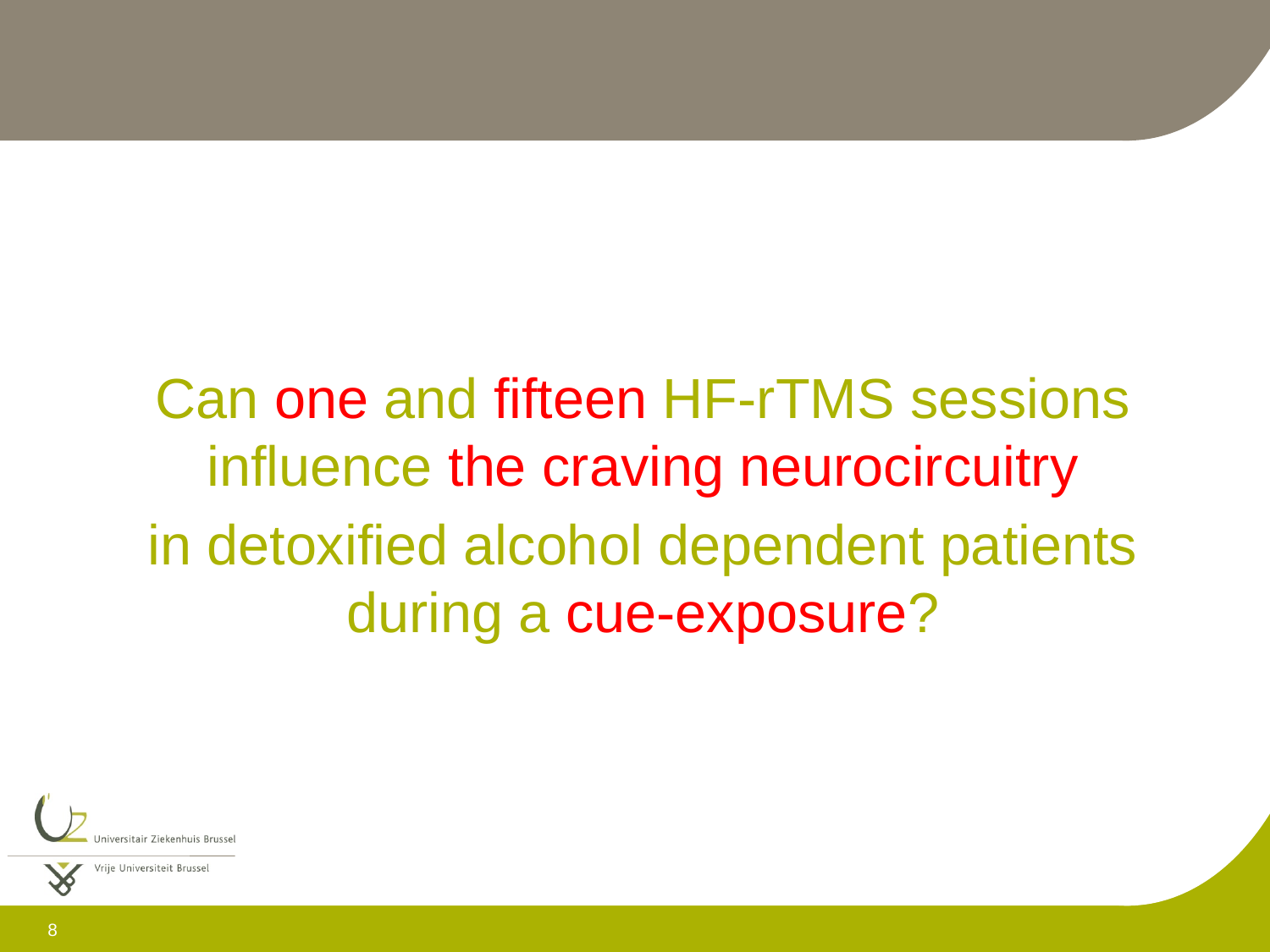

#
Can one and fifteen HF-rTMS sessions influence the craving neurocircuitry
in detoxified alcohol dependent patients during a cue-exposure?
8